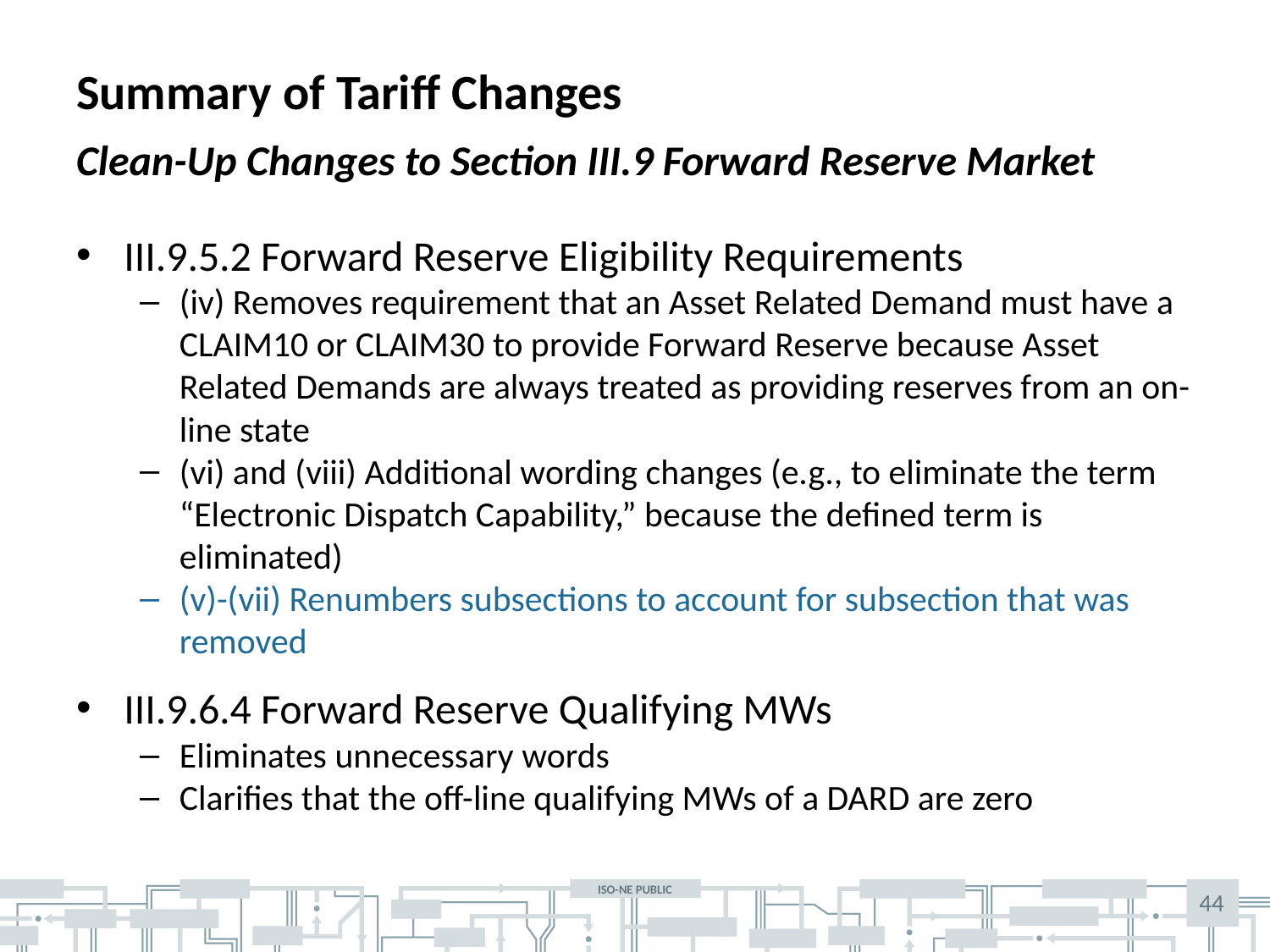

# Summary of Tariff Changes
Clean-Up Changes to Section III.9 Forward Reserve Market

III.9.5.2 Forward Reserve Eligibility Requirements
(iv) Removes requirement that an Asset Related Demand must have a CLAIM10 or CLAIM30 to provide Forward Reserve because Asset Related Demands are always treated as providing reserves from an on-line state
(vi) and (viii) Additional wording changes (e.g., to eliminate the term “Electronic Dispatch Capability,” because the defined term is eliminated)
(v)-(vii) Renumbers subsections to account for subsection that was  removed
III.9.6.4 Forward Reserve Qualifying MWs
Eliminates unnecessary words
Clarifies that the off-line qualifying MWs of a DARD are zero

44